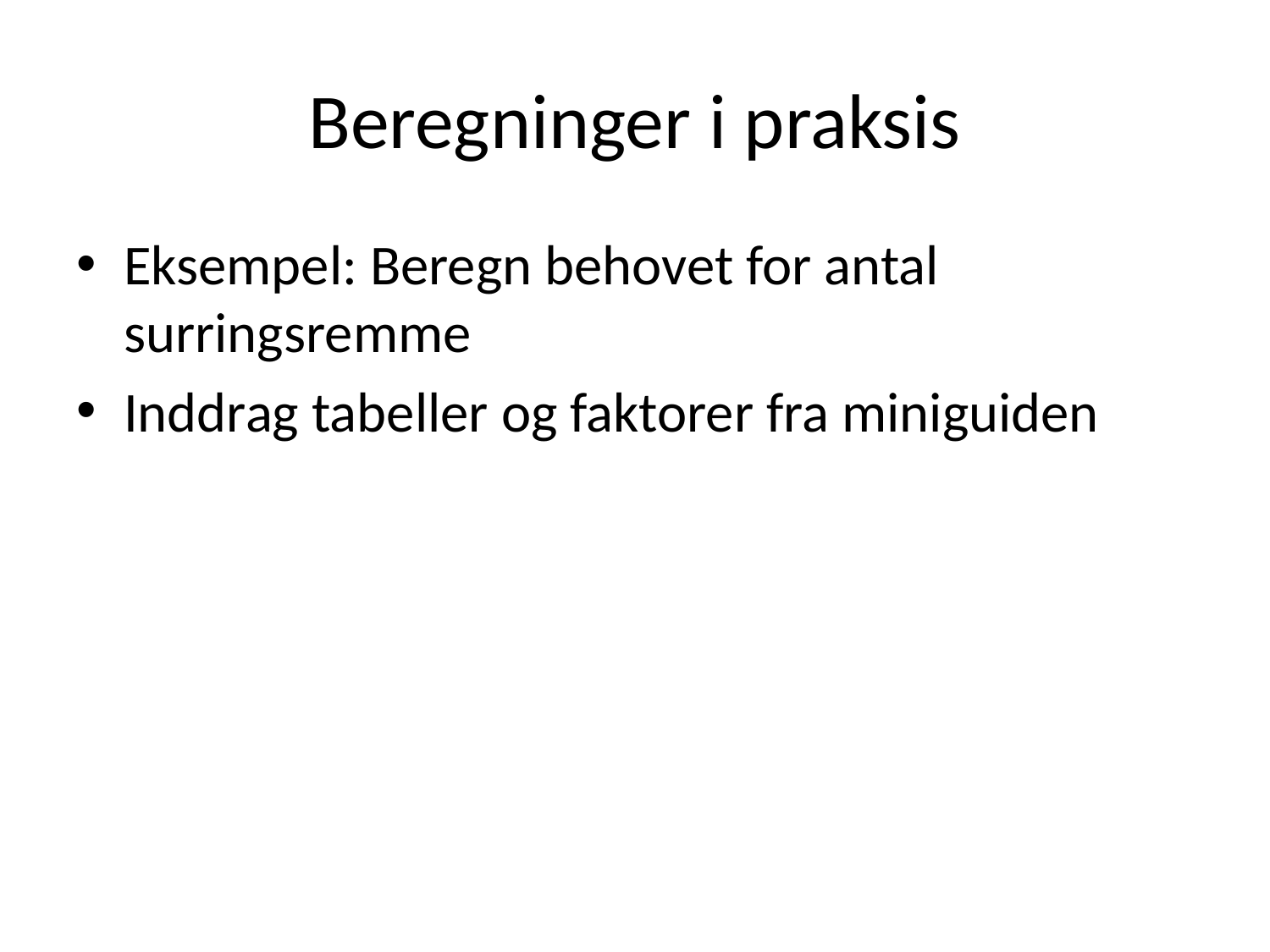

# Beregninger i praksis
Eksempel: Beregn behovet for antal surringsremme
Inddrag tabeller og faktorer fra miniguiden